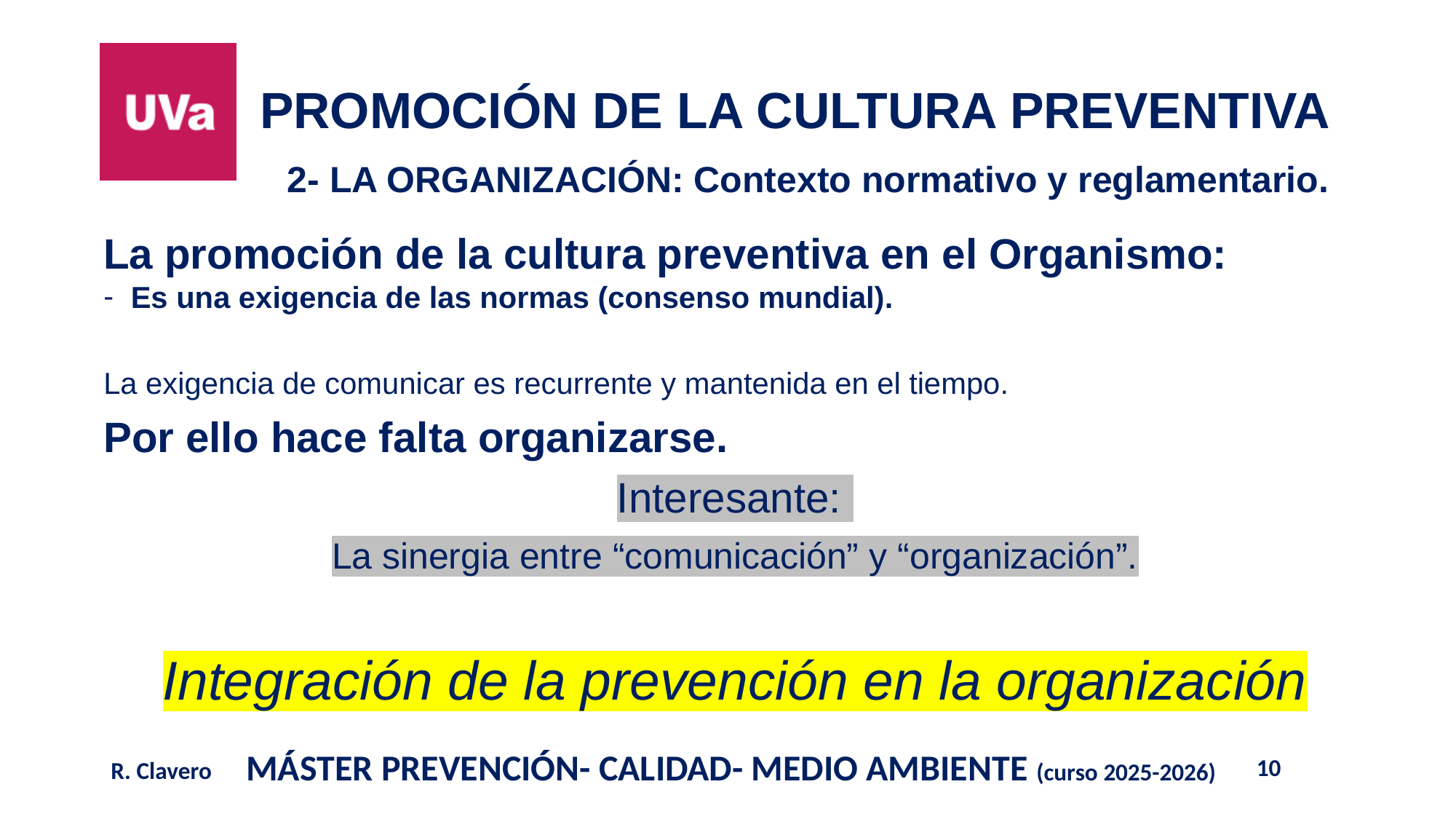

# 2- LA ORGANIZACIÓN: Contexto normativo y reglamentario.

La promoción de la cultura preventiva en el Organismo:
Es una exigencia de las normas (consenso mundial).

La exigencia de comunicar es recurrente y mantenida en el tiempo.
Por ello hace falta organizarse.
Interesante:
La sinergia entre “comunicación” y “organización”.

Integración de la prevención en la organización